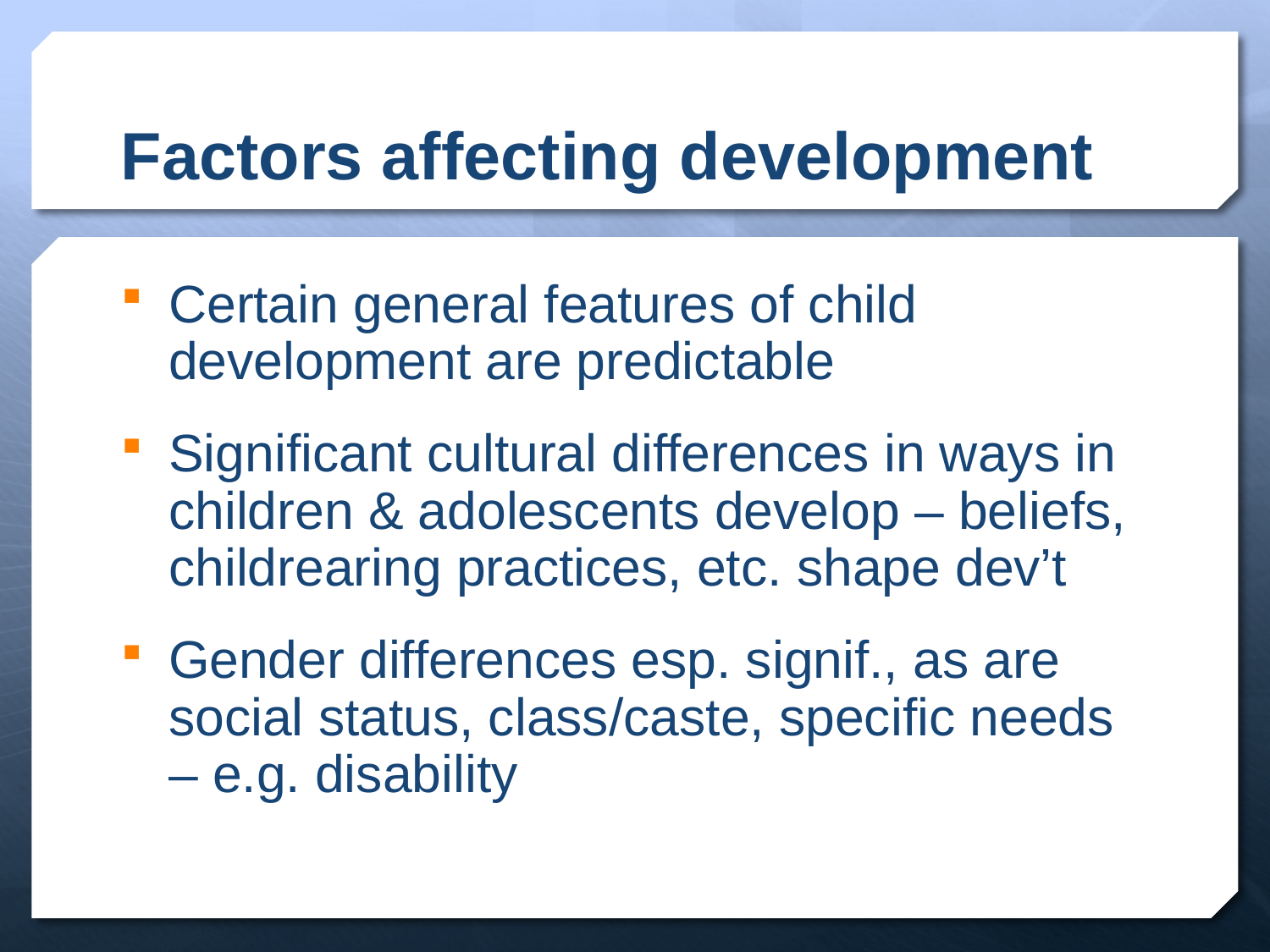

# Factors affecting development
Certain general features of child development are predictable
Significant cultural differences in ways in children & adolescents develop – beliefs, childrearing practices, etc. shape dev’t
Gender differences esp. signif., as are social status, class/caste, specific needs – e.g. disability